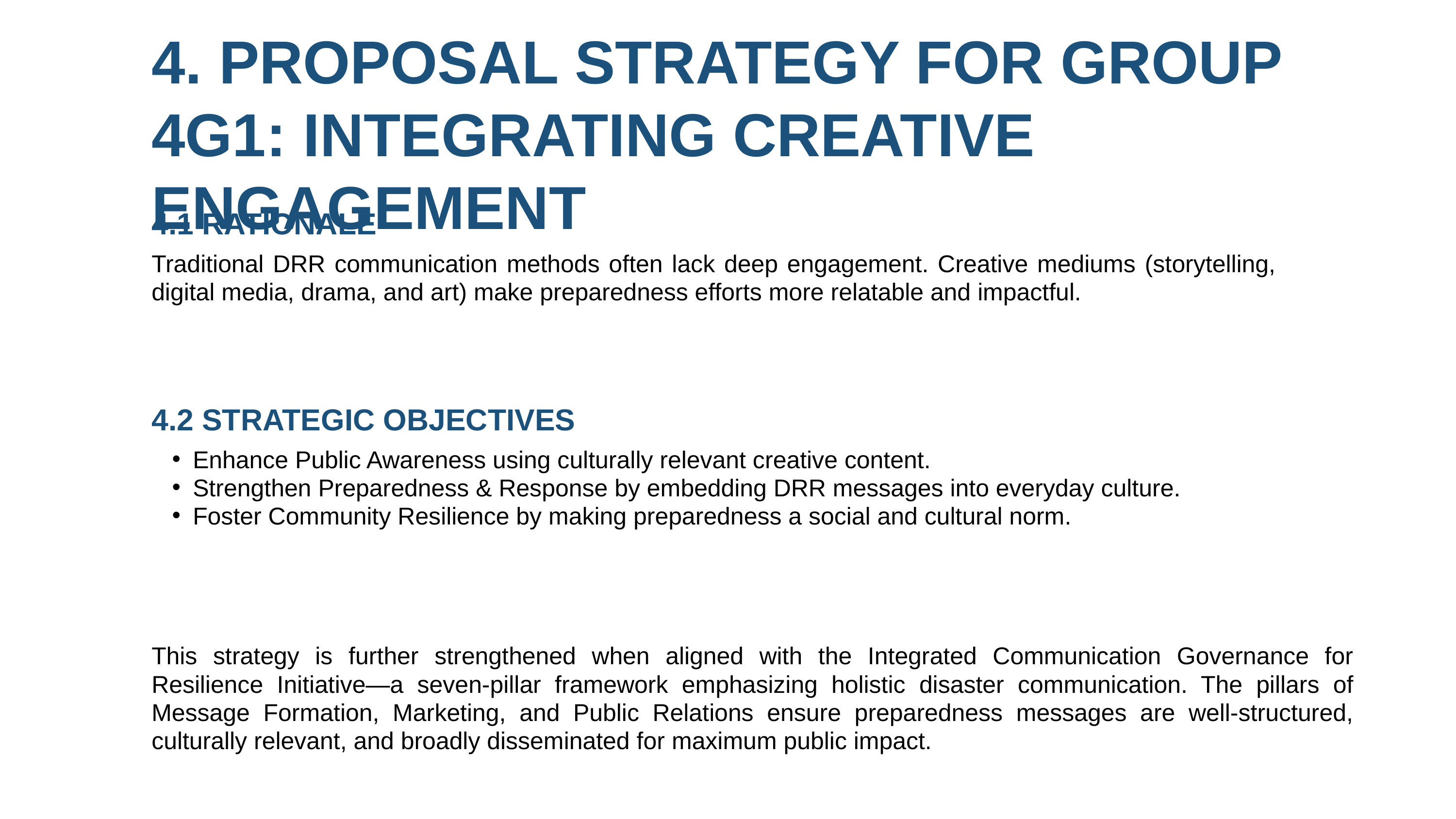

4. PROPOSAL STRATEGY FOR GROUP 4G1: INTEGRATING CREATIVE ENGAGEMENT
4.1 RATIONALE
Traditional DRR communication methods often lack deep engagement. Creative mediums (storytelling, digital media, drama, and art) make preparedness efforts more relatable and impactful.
4.2 STRATEGIC OBJECTIVES
Enhance Public Awareness using culturally relevant creative content.
Strengthen Preparedness & Response by embedding DRR messages into everyday culture.
Foster Community Resilience by making preparedness a social and cultural norm.
This strategy is further strengthened when aligned with the Integrated Communication Governance for Resilience Initiative—a seven-pillar framework emphasizing holistic disaster communication. The pillars of Message Formation, Marketing, and Public Relations ensure preparedness messages are well-structured, culturally relevant, and broadly disseminated for maximum public impact.